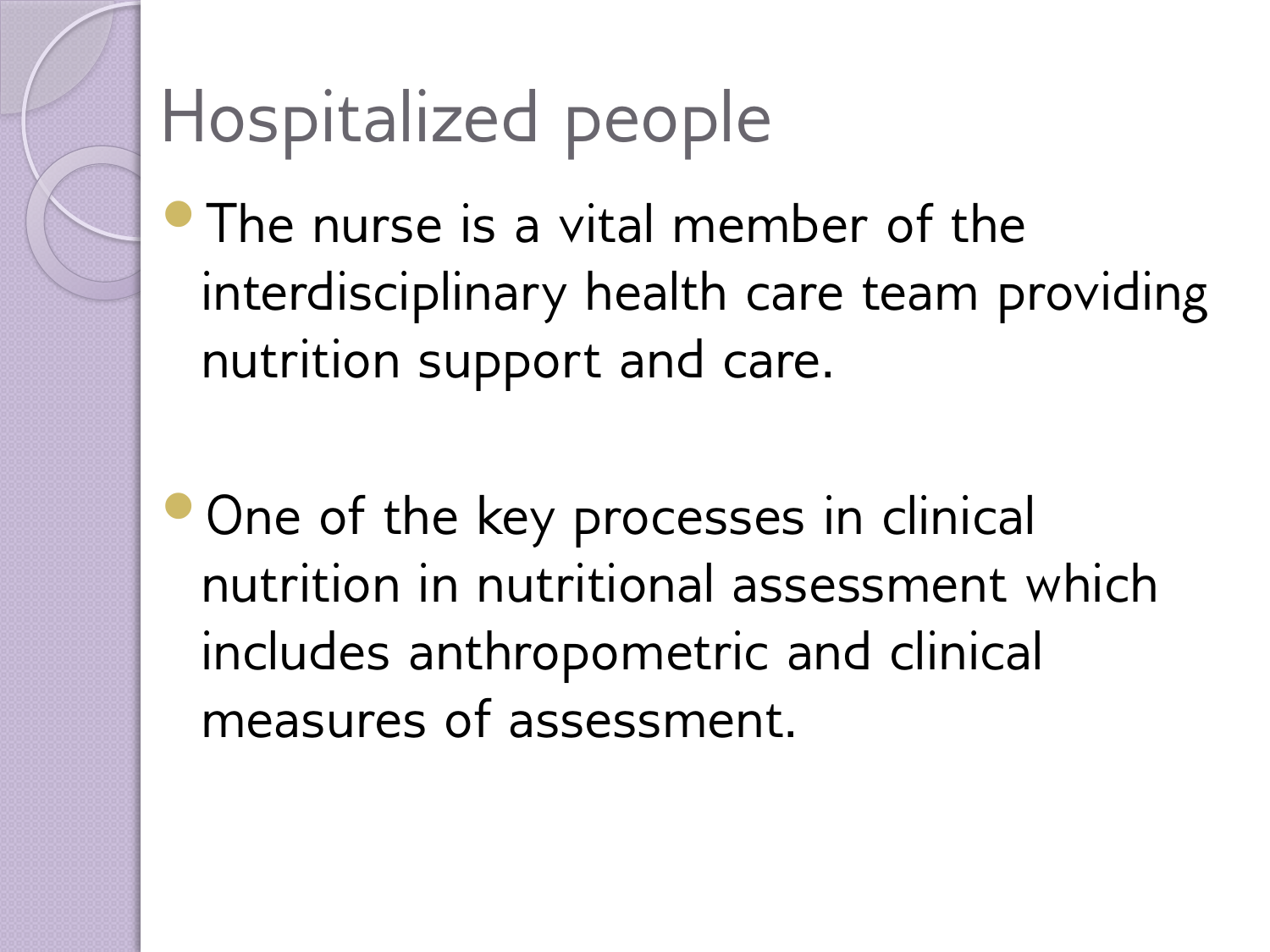

# Hospitalized people
The nurse is a vital member of the interdisciplinary health care team providing nutrition support and care.

One of the key processes in clinical nutrition in nutritional assessment which includes anthropometric and clinical measures of assessment.